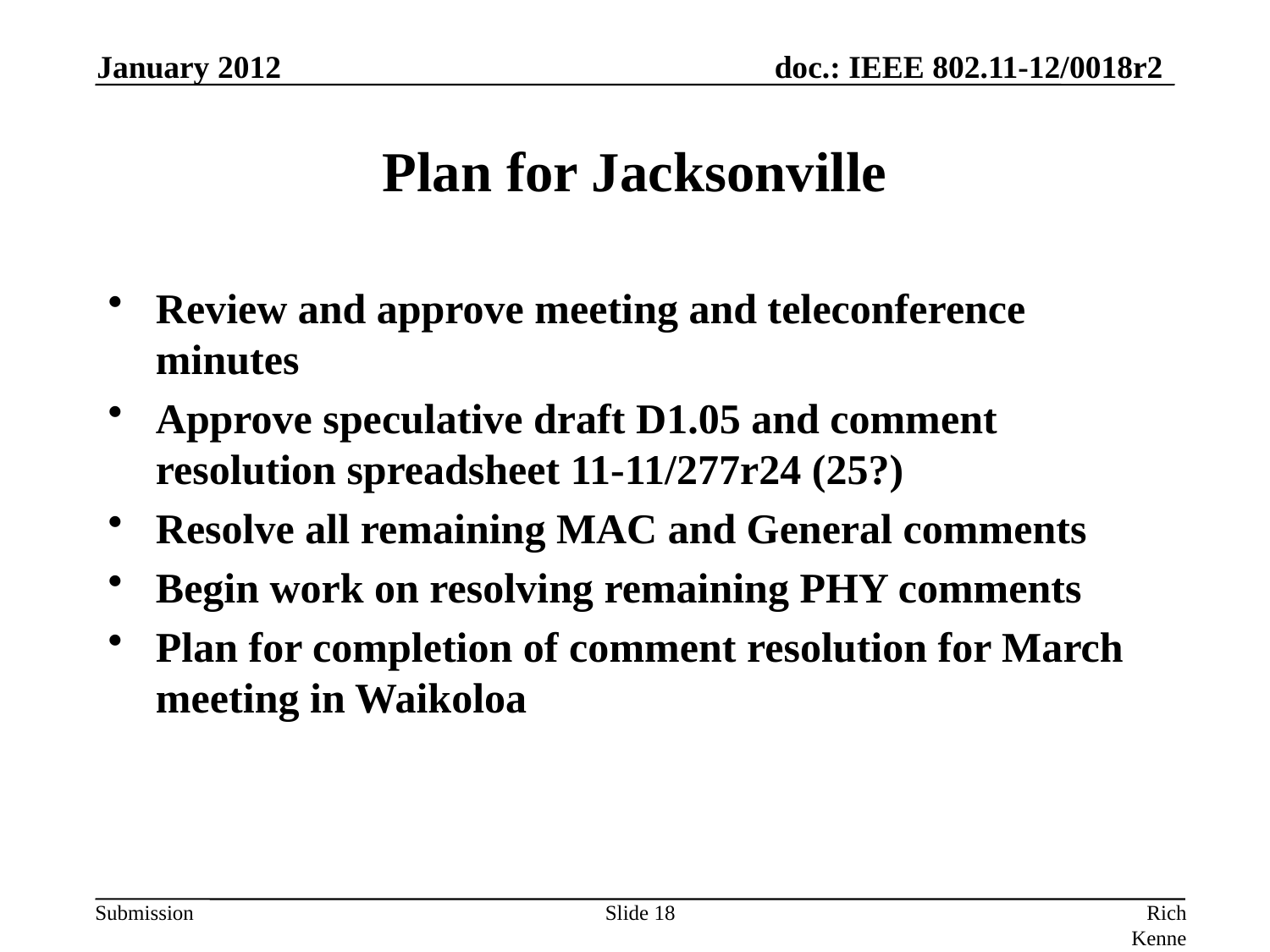

January 2012
# Plan for Jacksonville
Review and approve meeting and teleconference minutes
Approve speculative draft D1.05 and comment resolution spreadsheet 11-11/277r24 (25?)
Resolve all remaining MAC and General comments
Begin work on resolving remaining PHY comments
Plan for completion of comment resolution for March meeting in Waikoloa
Slide 18
Rich Kennedy, Research In Motion